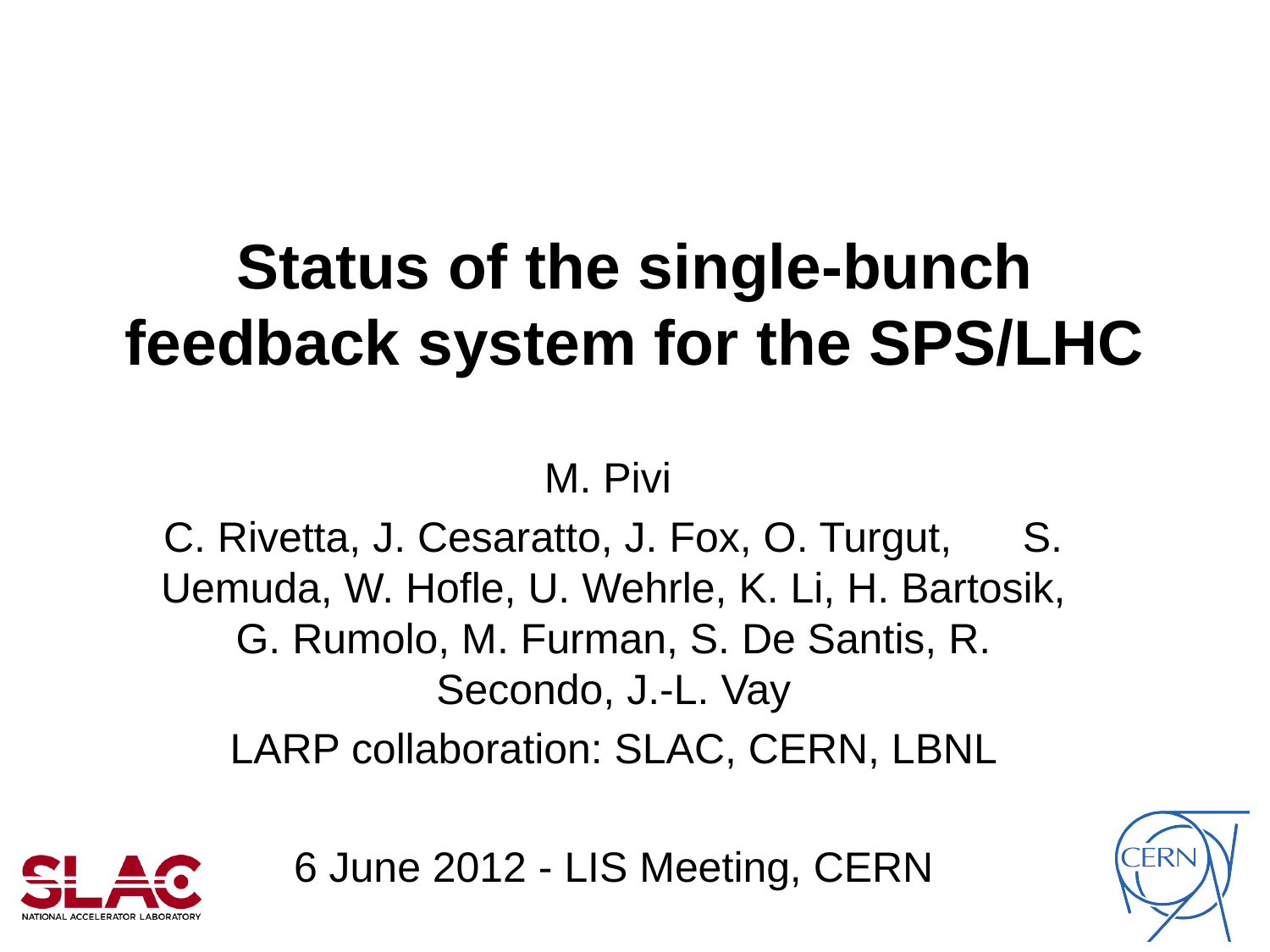

# Status of the single-bunch feedback system for the SPS/LHC
M. Pivi
C. Rivetta, J. Cesaratto, J. Fox, O. Turgut,      S. Uemuda, W. Hofle, U. Wehrle, K. Li, H. Bartosik, G. Rumolo, M. Furman, S. De Santis, R. Secondo, J.-L. Vay
LARP collaboration: SLAC, CERN, LBNL

6 June 2012 - LIS Meeting, CERN